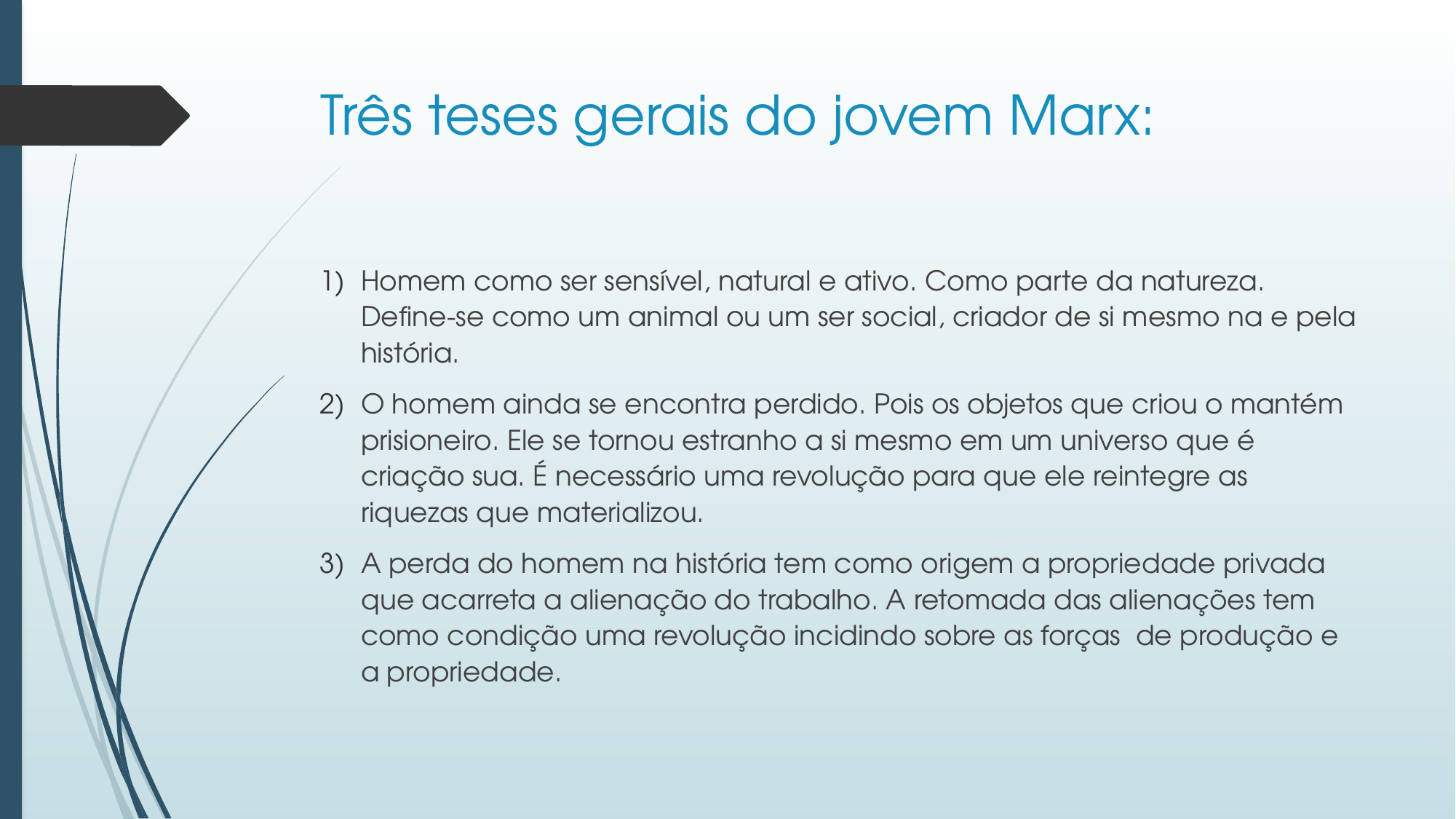

# Três teses gerais do jovem Marx:
Homem como ser sensível, natural e ativo. Como parte da natureza. Define-se como um animal ou um ser social, criador de si mesmo na e pela história.
O homem ainda se encontra perdido. Pois os objetos que criou o mantém prisioneiro. Ele se tornou estranho a si mesmo em um universo que é criação sua. É necessário uma revolução para que ele reintegre as riquezas que materializou.
A perda do homem na história tem como origem a propriedade privada que acarreta a alienação do trabalho. A retomada das alienações tem como condição uma revolução incidindo sobre as forças  de produção e a propriedade.